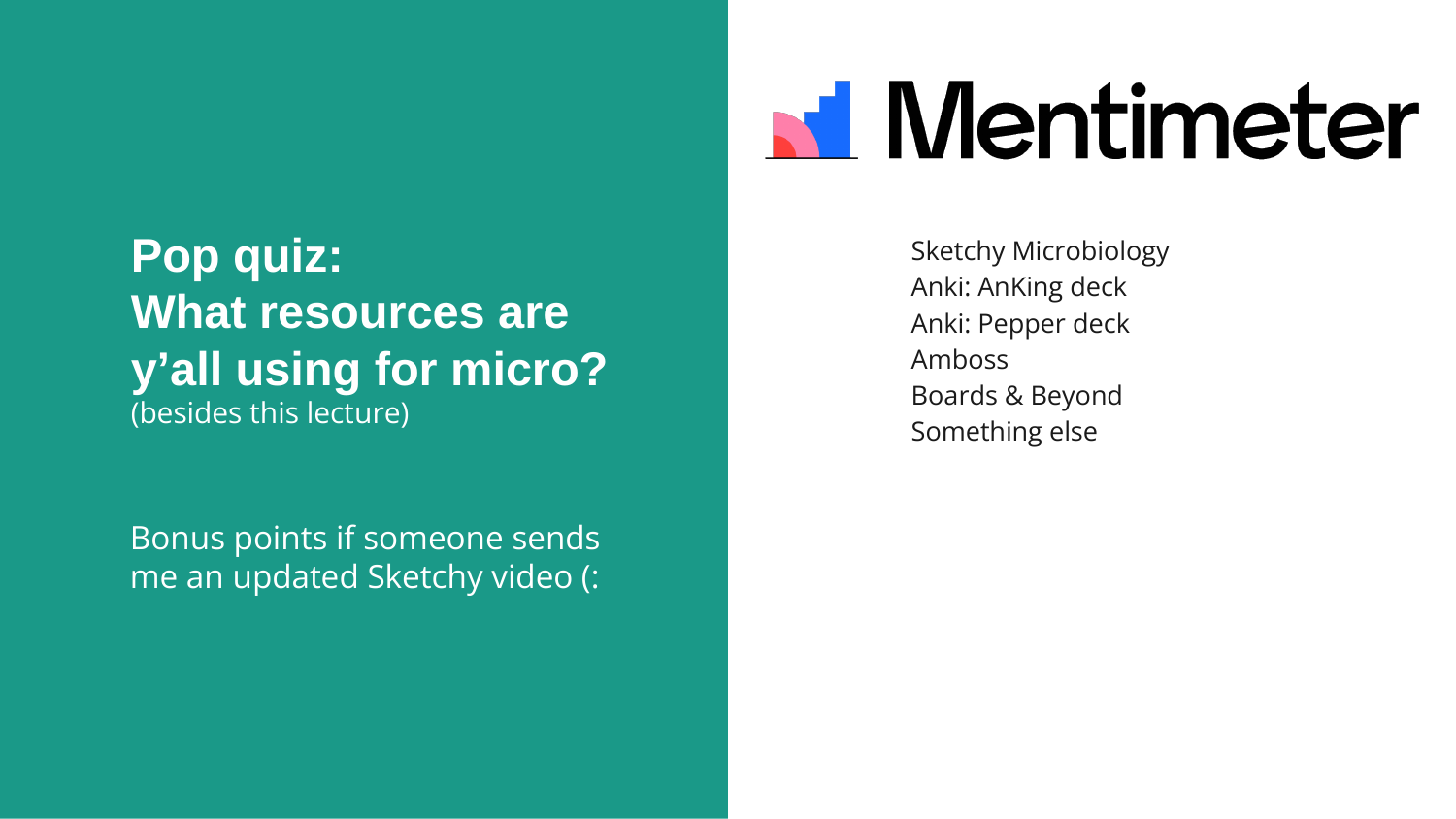

# Pop quiz:
What resources are y’all using for micro?
(besides this lecture)
Sketchy Microbiology
Anki: AnKing deck
Anki: Pepper deck
Amboss
Boards & Beyond
Something else
Bonus points if someone sends me an updated Sketchy video (: